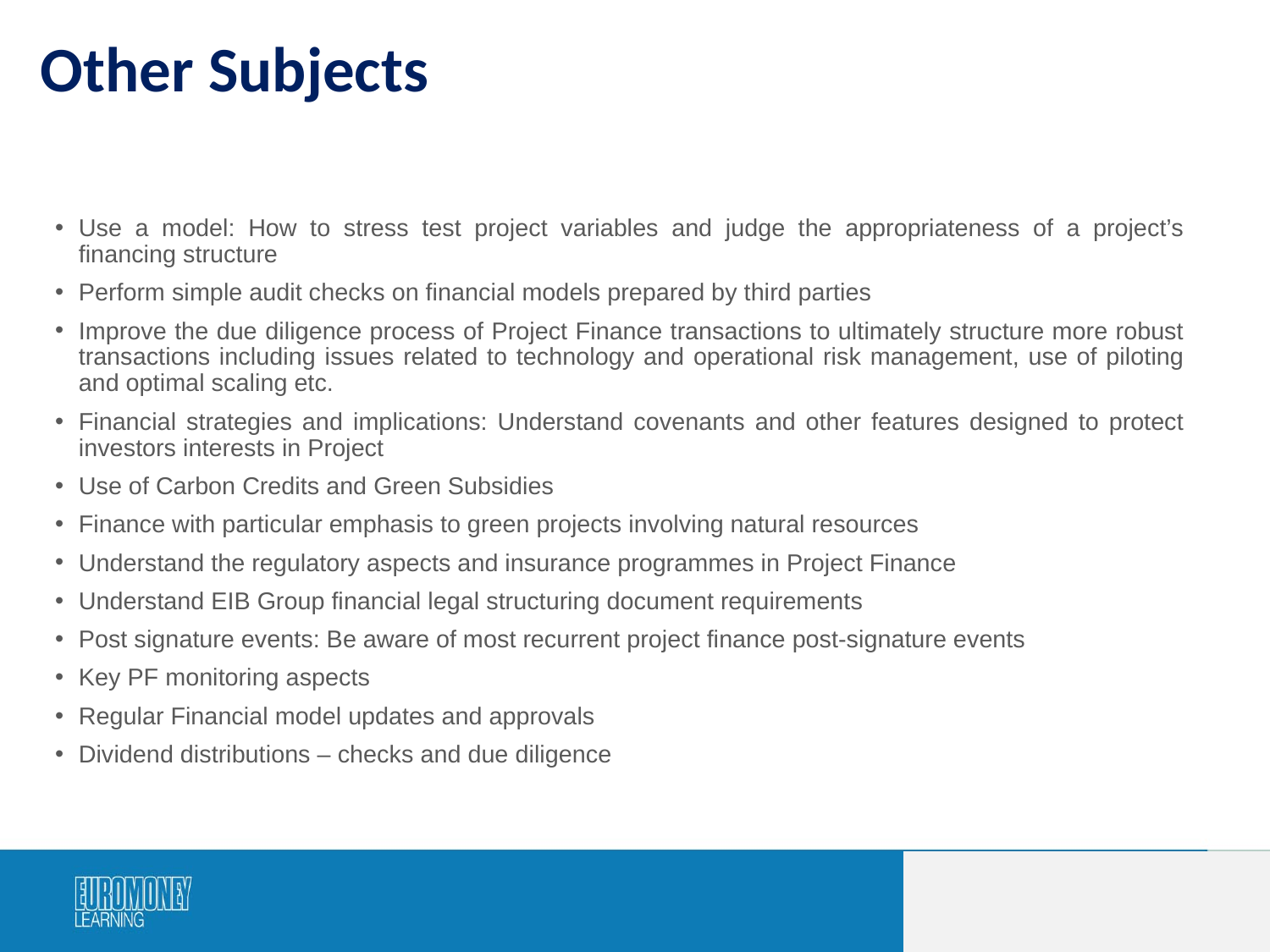

# Other Subjects

Use a model: How to stress test project variables and judge the appropriateness of a project’s financing structure
Perform simple audit checks on financial models prepared by third parties
Improve the due diligence process of Project Finance transactions to ultimately structure more robust transactions including issues related to technology and operational risk management, use of piloting and optimal scaling etc.
Financial strategies and implications: Understand covenants and other features designed to protect investors interests in Project
Use of Carbon Credits and Green Subsidies
Finance with particular emphasis to green projects involving natural resources
Understand the regulatory aspects and insurance programmes in Project Finance
Understand EIB Group financial legal structuring document requirements
Post signature events: Be aware of most recurrent project finance post-signature events
Key PF monitoring aspects
Regular Financial model updates and approvals
Dividend distributions – checks and due diligence